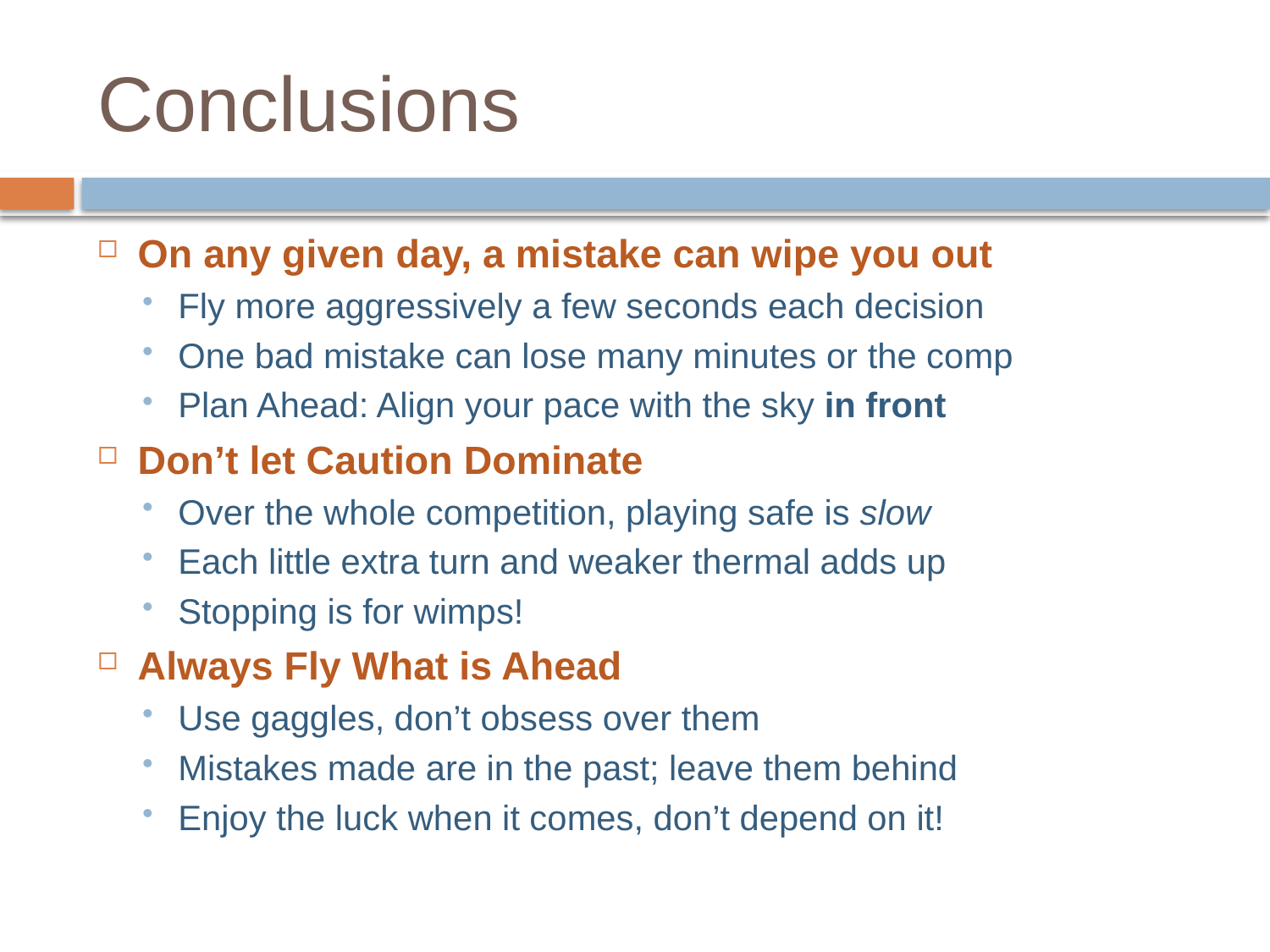

# Conclusions
On any given day, a mistake can wipe you out
Fly more aggressively a few seconds each decision
One bad mistake can lose many minutes or the comp
Plan Ahead: Align your pace with the sky in front
Don’t let Caution Dominate
Over the whole competition, playing safe is slow
Each little extra turn and weaker thermal adds up
Stopping is for wimps!
Always Fly What is Ahead
Use gaggles, don’t obsess over them
Mistakes made are in the past; leave them behind
Enjoy the luck when it comes, don’t depend on it!